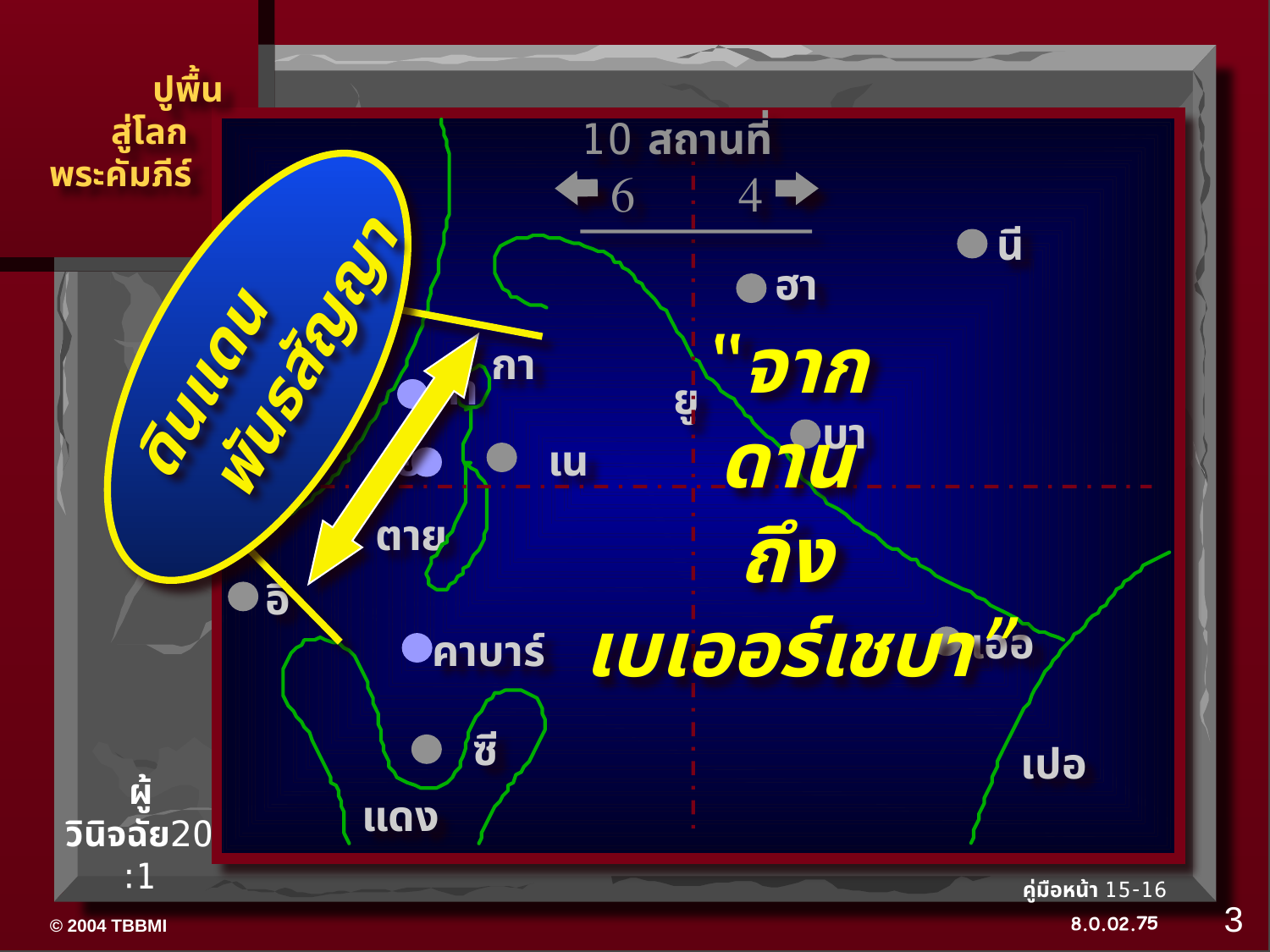

ดินแดน         พันธสัญญา
10 สถานที่

เมดิ
6
4

นี

ฮา

“จาก
ดาน
ถึง
เบเออร์เชบา”
กา
คา

ยู

บา

เย
เน

ตาย

อี

เออ
คาบาร์

ซี
เปอ

ผู้วินิจฉัย20:1
แดง

3
75